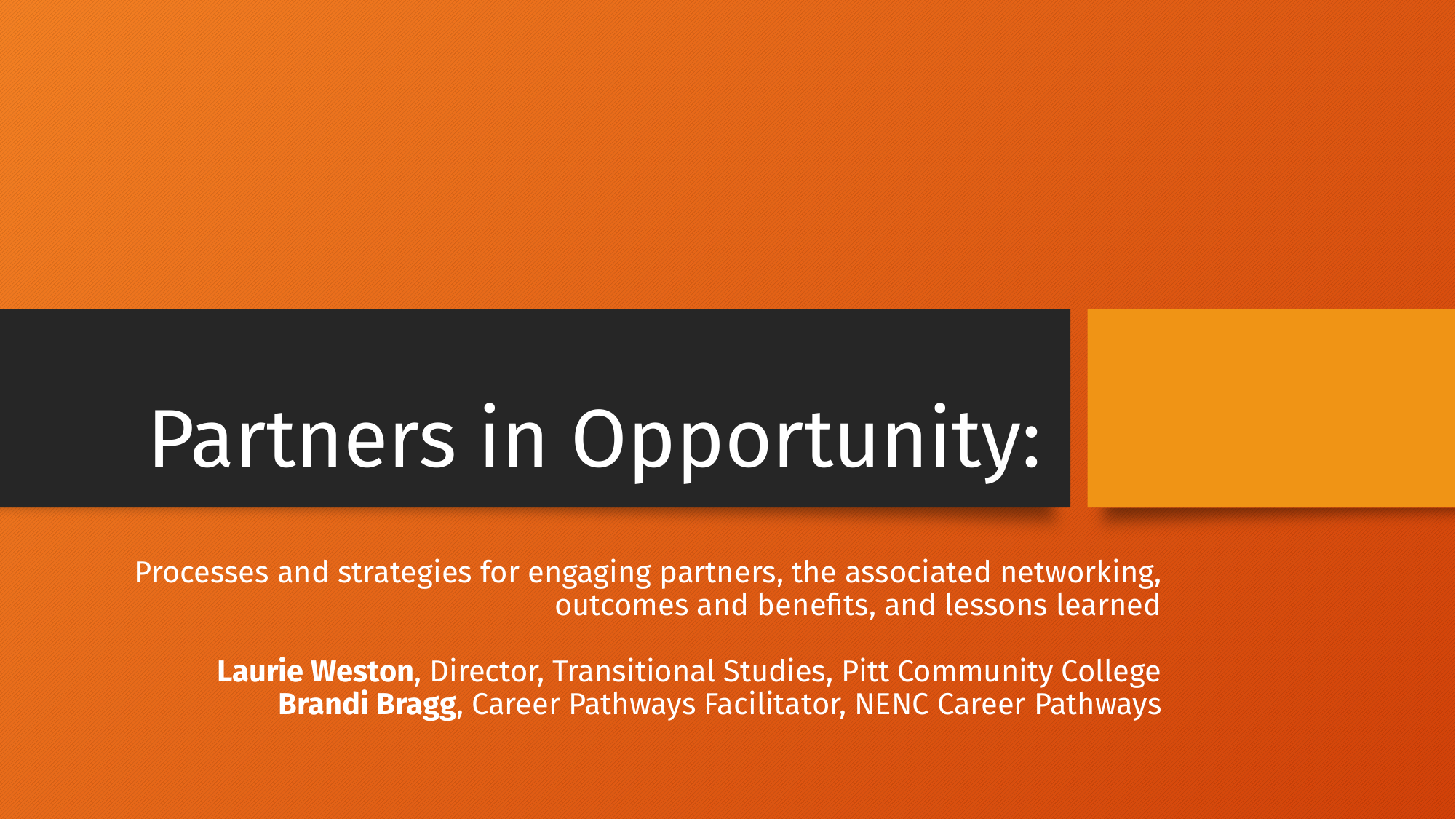

# Partners in Opportunity:
Processes and strategies for engaging partners, the associated networking, outcomes and benefits, and lessons learned

Laurie Weston, Director, Transitional Studies, Pitt Community College
Brandi Bragg, Career Pathways Facilitator, NENC Career Pathways